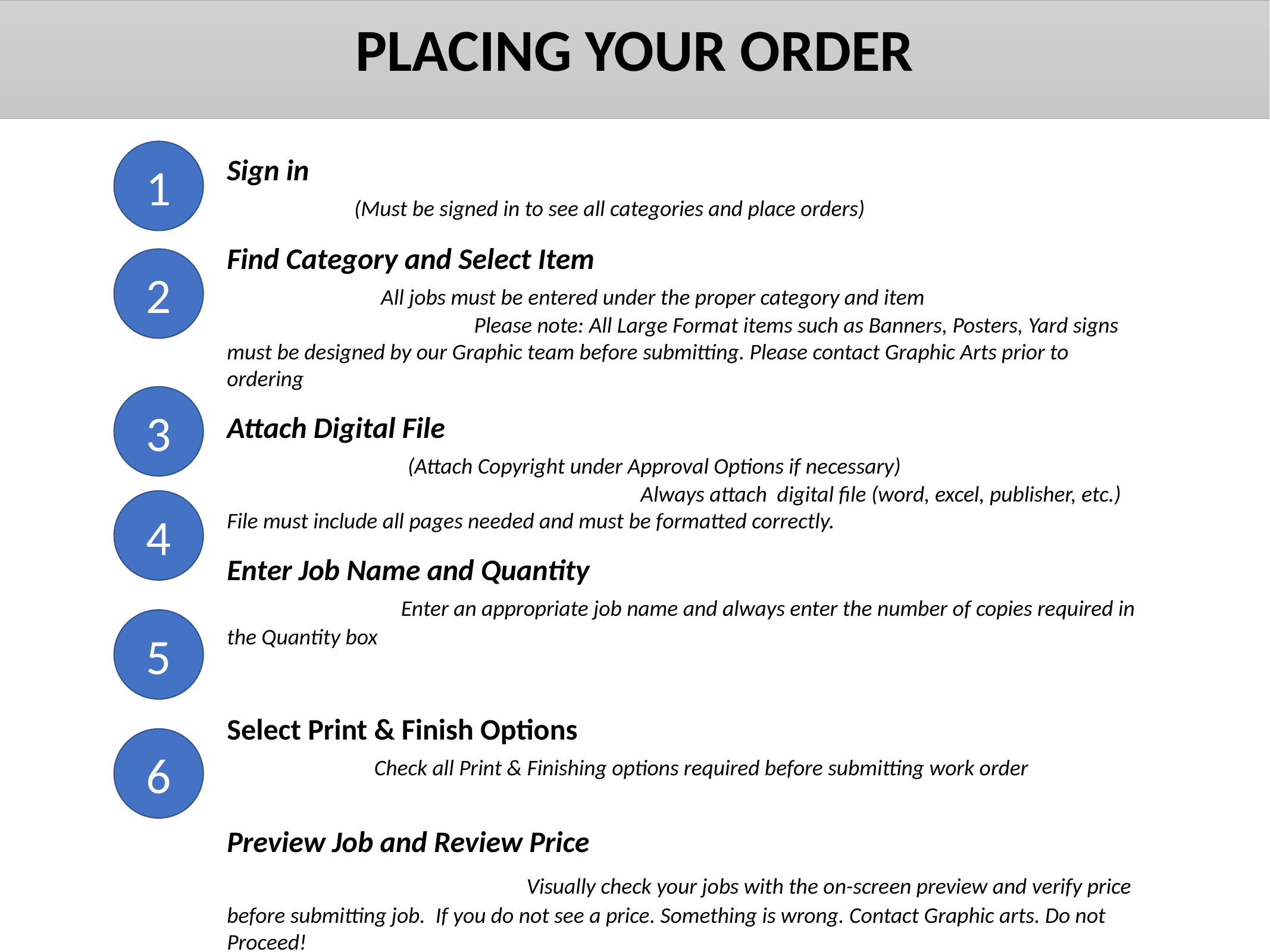

PLACING YOUR ORDER
1
Sign in                                                                                                                                                 (Must be signed in to see all categories and place orders)
Find Category and Select Item                                                                                                          All jobs must be entered under the proper category and item                                                                                             Please note: All Large Format items such as Banners, Posters, Yard signs must be designed by our Graphic team before submitting. Please contact Graphic Arts prior to ordering
Attach Digital File                                                                                                                                    (Attach Copyright under Approval Options if necessary)                                                                                                                                   Always attach  digital file (word, excel, publisher, etc.) File must include all pages needed and must be formatted correctly.
Enter Job Name and Quantity                                                                                                              Enter an appropriate job name and always enter the number of copies required in the Quantity box

Select Print & Finish Options                                                                                                           Check all Print & Finishing options required before submitting work order

Preview Job and Review Price                                                                                                              Visually check your jobs with the on-screen preview and verify price before submitting job.  If you do not see a price. Something is wrong. Contact Graphic arts. Do not Proceed!

2
3
4
5
6